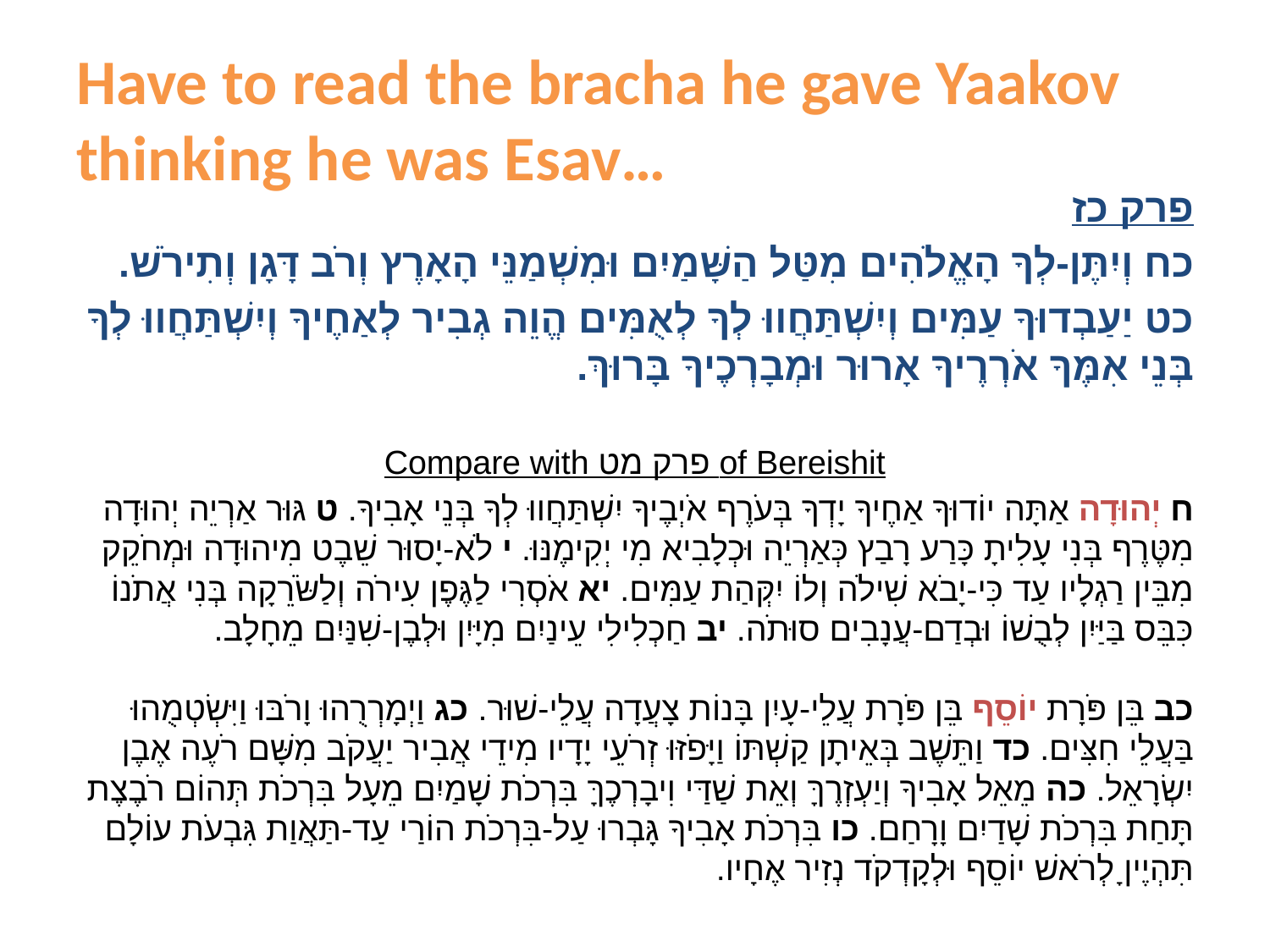

# Have to read the bracha he gave Yaakov thinking he was Esav…
פרק כז
כח וְיִתֶּן-לְךָ הָאֱלֹהִים מִטַּל הַשָּׁמַיִם וּמִשְׁמַנֵּי הָאָרֶץ וְרֹב דָּגָן וְתִירֹשׁ.
כט יַעַבְדוּךָ עַמִּים וְיִשְׁתַּחֲווּ לְךָ לְאֻמִּים הֱוֵה גְבִיר לְאַחֶיךָ וְיִשְׁתַּחֲווּ לְךָ בְּנֵי אִמֶּךָ אֹרְרֶיךָ אָרוּר וּמְבָרְכֶיךָ בָּרוּךְ.

Compare with פרק מט of Bereishit
ח יְהוּדָה אַתָּה יוֹדוּךָ אַחֶיךָ יָדְךָ בְּעֹרֶף אֹיְבֶיךָ יִשְׁתַּחֲווּ לְךָ בְּנֵי אָבִיךָ. ט גּוּר אַרְיֵה יְהוּדָה מִטֶּרֶף בְּנִי עָלִיתָ כָּרַע רָבַץ כְּאַרְיֵה וּכְלָבִיא מִי יְקִימֶנּוּ. י לֹא-יָסוּר שֵׁבֶט מִיהוּדָה וּמְחֹקֵק מִבֵּין רַגְלָיו עַד כִּי-יָבֹא שִׁילֹה וְלוֹ יִקְּהַת עַמִּים. יא אֹסְרִי לַגֶּפֶן עִירֹה וְלַשֹּׂרֵקָה בְּנִי אֲתֹנוֹ כִּבֵּס בַּיַּיִן לְבֻשׁוֹ וּבְדַם-עֲנָבִים סוּתֹה. יב חַכְלִילִי עֵינַיִם מִיָּיִן וּלְבֶן-שִׁנַּיִם מֵחָלָב.
כב בֵּן פֹּרָת יוֹסֵף בֵּן פֹּרָת עֲלֵי-עָיִן בָּנוֹת צָעֲדָה עֲלֵי-שׁוּר. כג וַיְמָרְרֻהוּ וָרֹבּוּ וַיִּשְׂטְמֻהוּ בַּעֲלֵי חִצִּים. כד וַתֵּשֶׁב בְּאֵיתָן קַשְׁתּוֹ וַיָּפֹזּוּ זְרֹעֵי יָדָיו מִידֵי אֲבִיר יַעֲקֹב מִשָּׁם רֹעֶה אֶבֶן יִשְׂרָאֵל. כה מֵאֵל אָבִיךָ וְיַעְזְרֶךָּ וְאֵת שַׁדַּי וִיבָרְכֶךָּ בִּרְכֹת שָׁמַיִם מֵעָל בִּרְכֹת תְּהוֹם רֹבֶצֶת תָּחַת בִּרְכֹת שָׁדַיִם וָרָחַם. כו בִּרְכֹת אָבִיךָ גָּבְרוּ עַל-בִּרְכֹת הוֹרַי עַד-תַּאֲוַת גִּבְעֹת עוֹלָם תִּהְיֶיןָ לְרֹאשׁ יוֹסֵף וּלְקָדְקֹד נְזִיר אֶחָיו.